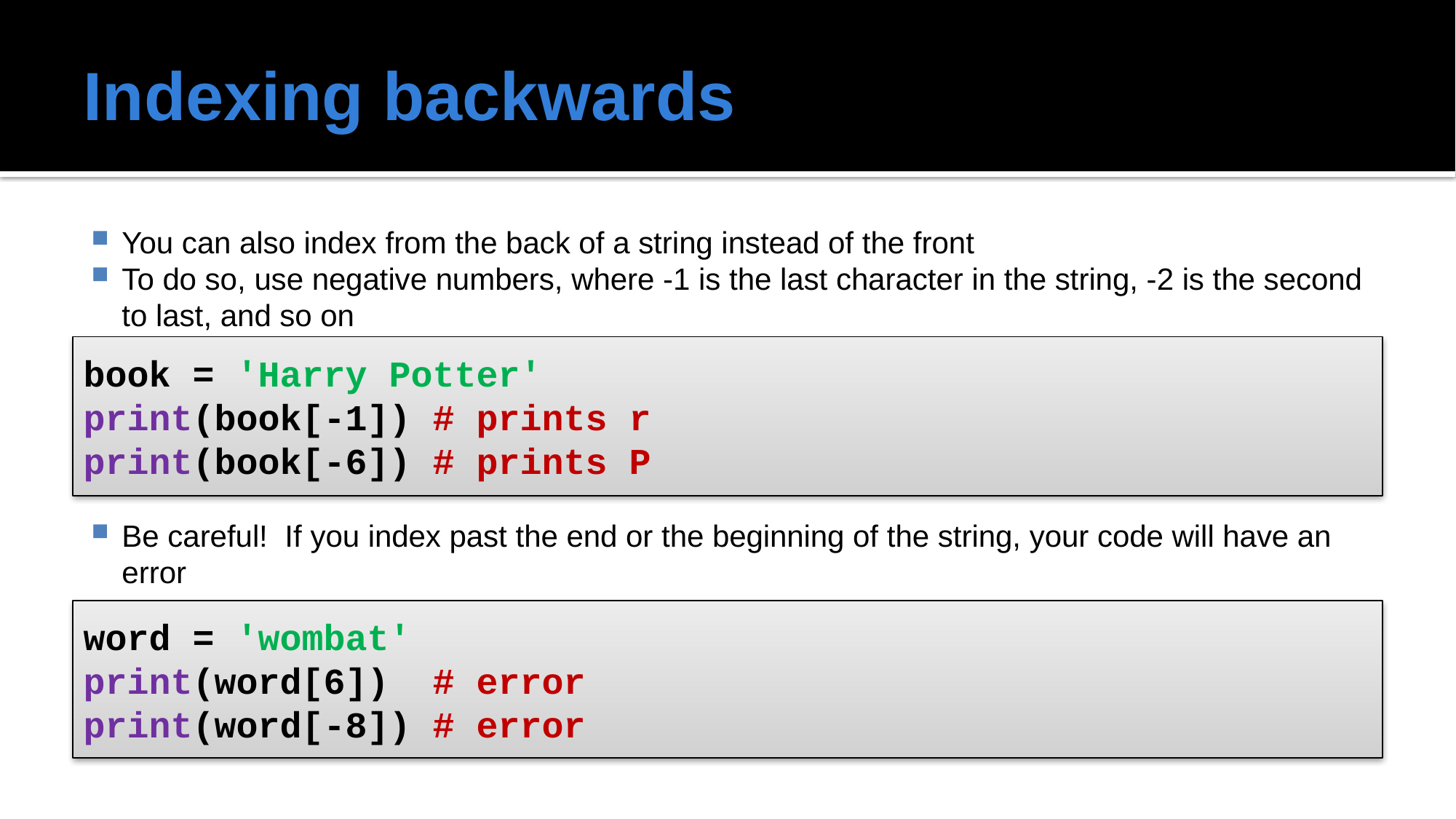

# Indexing backwards
You can also index from the back of a string instead of the front
To do so, use negative numbers, where -1 is the last character in the string, -2 is the second to last, and so on

Be careful!  If you index past the end or the beginning of the string, your code will have an error
book = 'Harry Potter'
print(book[-1]) # prints r
print(book[-6]) # prints P
word = 'wombat'
print(word[6])  # error
print(word[-8]) # error